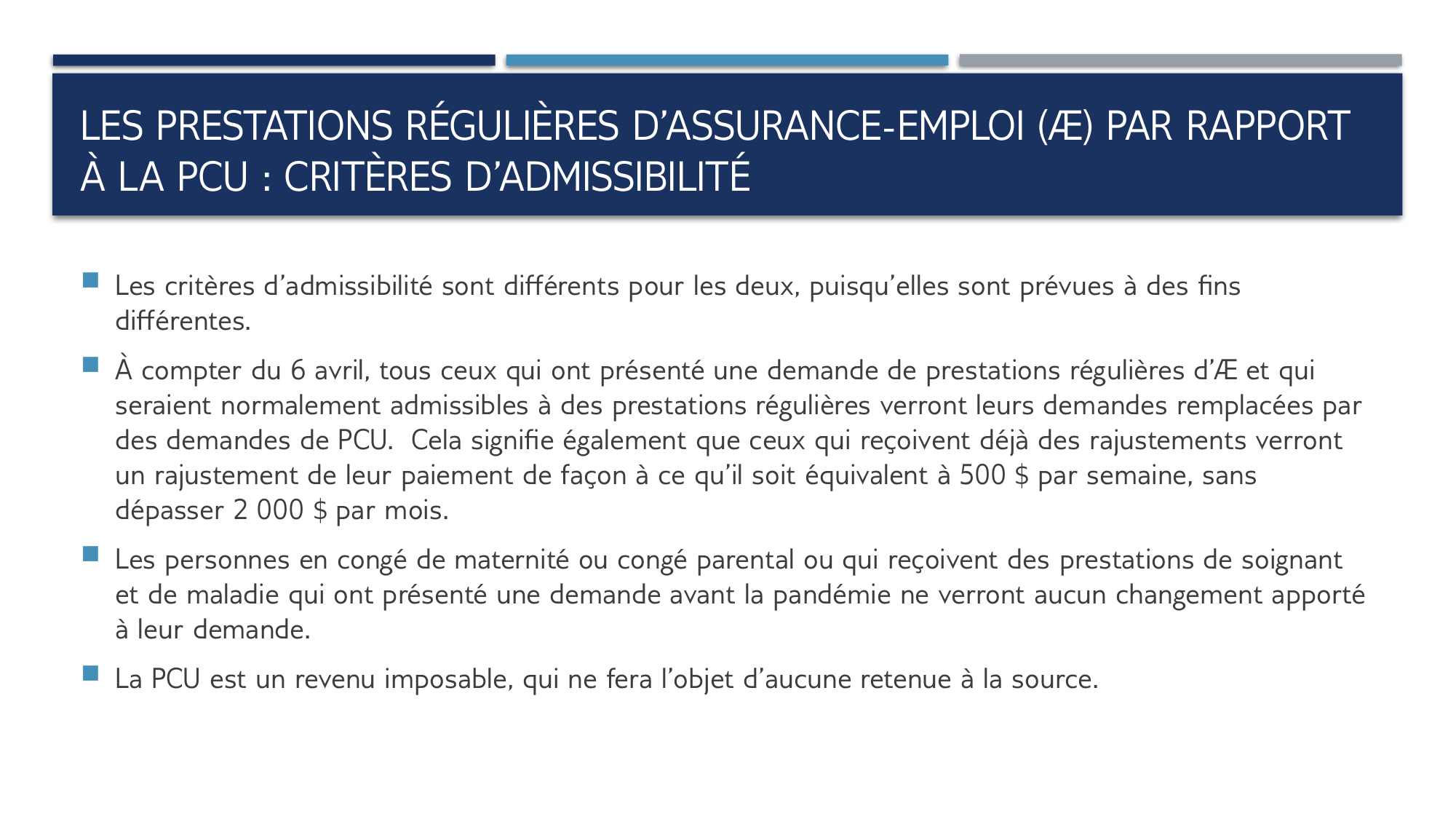

# LES prestations régulières D’Assurance-emploi (AE) PAR RAPPORT À LA PCU : CRITÈRES D’ADMISSIBILITÉ
Les critères d’admissibilité sont différents pour les deux, puisqu’elles sont prévues à des fins différentes.
À compter du 6 avril, tous ceux qui ont présenté une demande de prestations régulières d’AE et qui seraient normalement admissibles à des prestations régulières verront leurs demandes remplacées par des demandes de PCU.  Cela signifie également que ceux qui reçoivent déjà des rajustements verront un rajustement de leur paiement de façon à ce qu’il soit équivalent à 500 $ par semaine, sans dépasser 2 000 $ par mois.
Les personnes en congé de maternité ou congé parental ou qui reçoivent des prestations de soignant et de maladie qui ont présenté une demande avant la pandémie ne verront aucun changement apporté à leur demande.
La PCU est un revenu imposable, qui ne fera l’objet d’aucune retenue à la source.